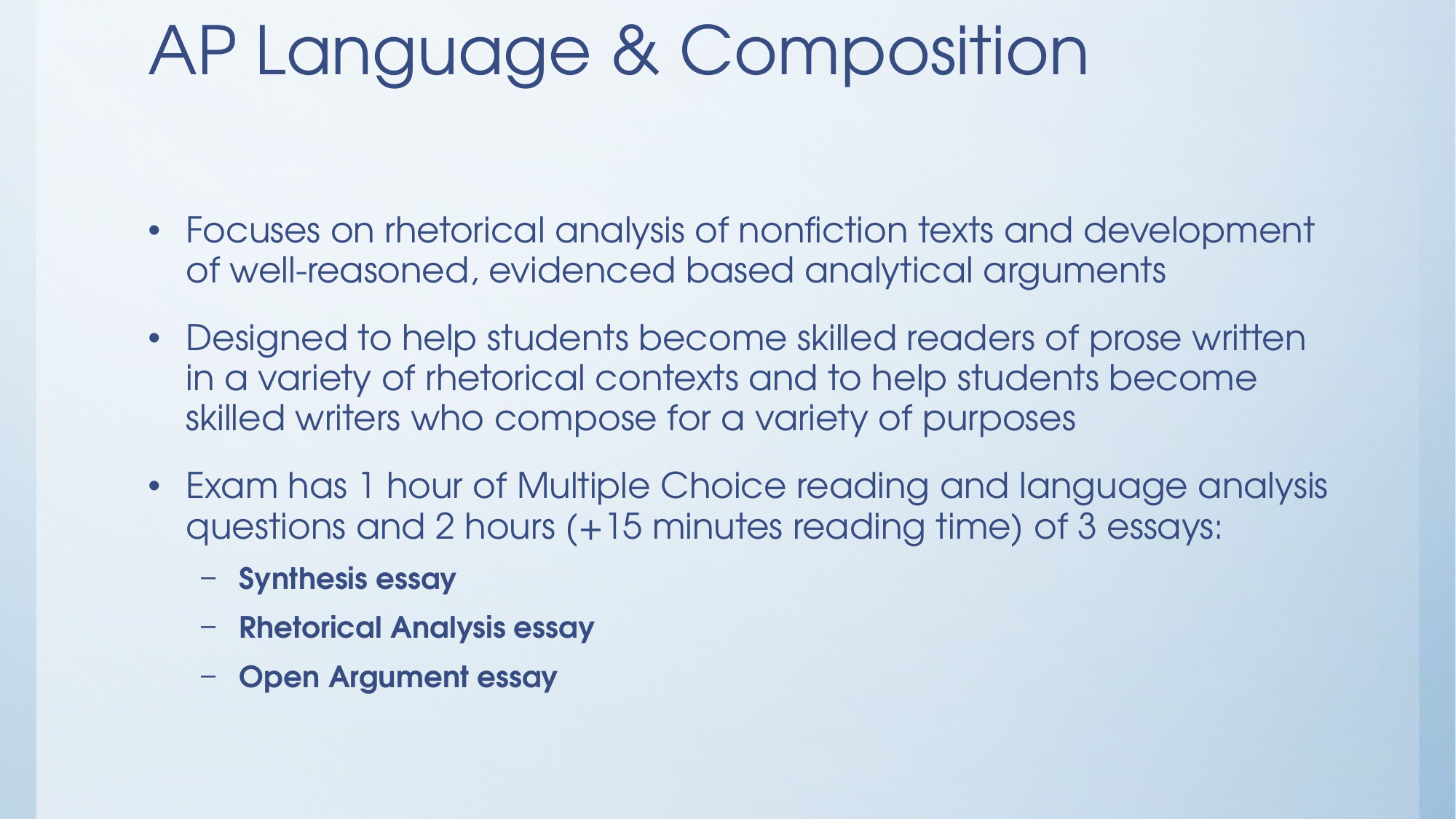

# AP Language & Composition
Focuses on rhetorical analysis of nonfiction texts and development of well-reasoned, evidenced based analytical arguments
Designed to help students become skilled readers of prose written in a variety of rhetorical contexts and to help students become skilled writers who compose for a variety of purposes
Exam has 1 hour of Multiple Choice reading and language analysis questions and 2 hours (+15 minutes reading time) of 3 essays:
Synthesis essay
Rhetorical Analysis essay
Open Argument essay